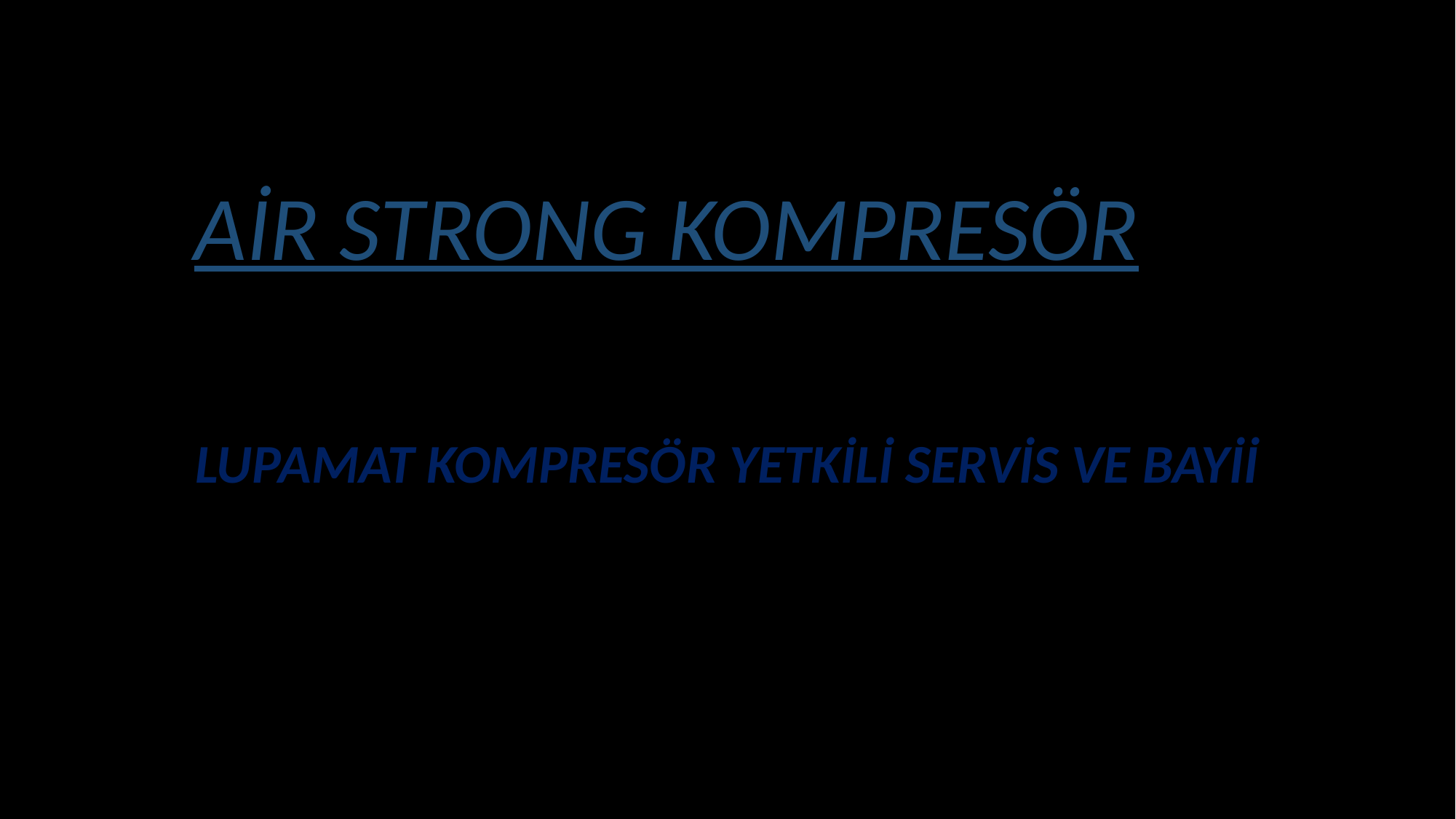

# AİR STRONG KOMPRESÖR
LUPAMAT KOMPRESÖR YETKİLİ SERVİS VE BAYİİ